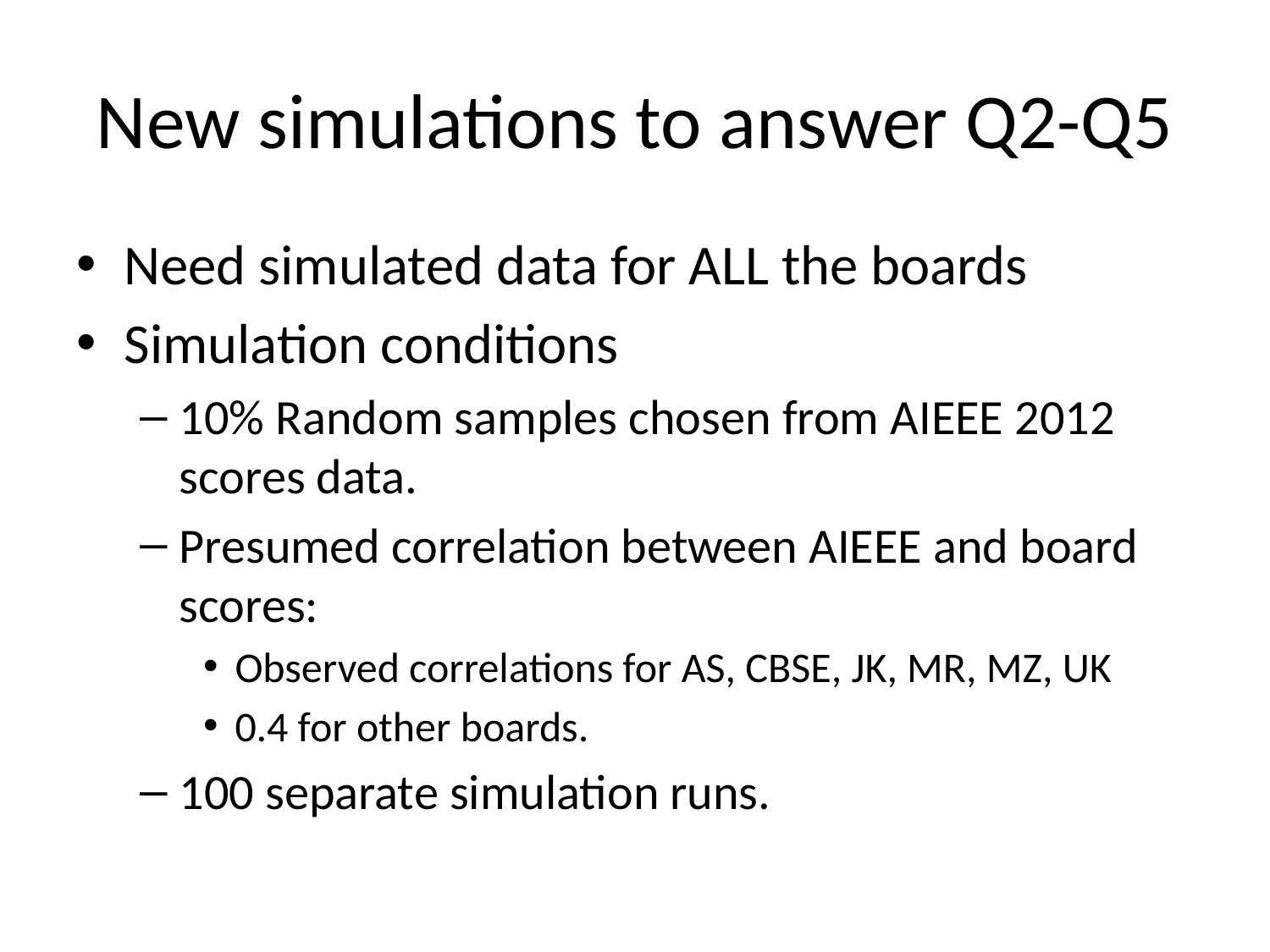

# New simulations to answer Q2-Q5
Need simulated data for ALL the boards
Simulation conditions
10% Random samples chosen from AIEEE 2012 scores data.
Presumed correlation between AIEEE and board scores:
Observed correlations for AS, CBSE, JK, MR, MZ, UK
0.4 for other boards.
100 separate simulation runs.